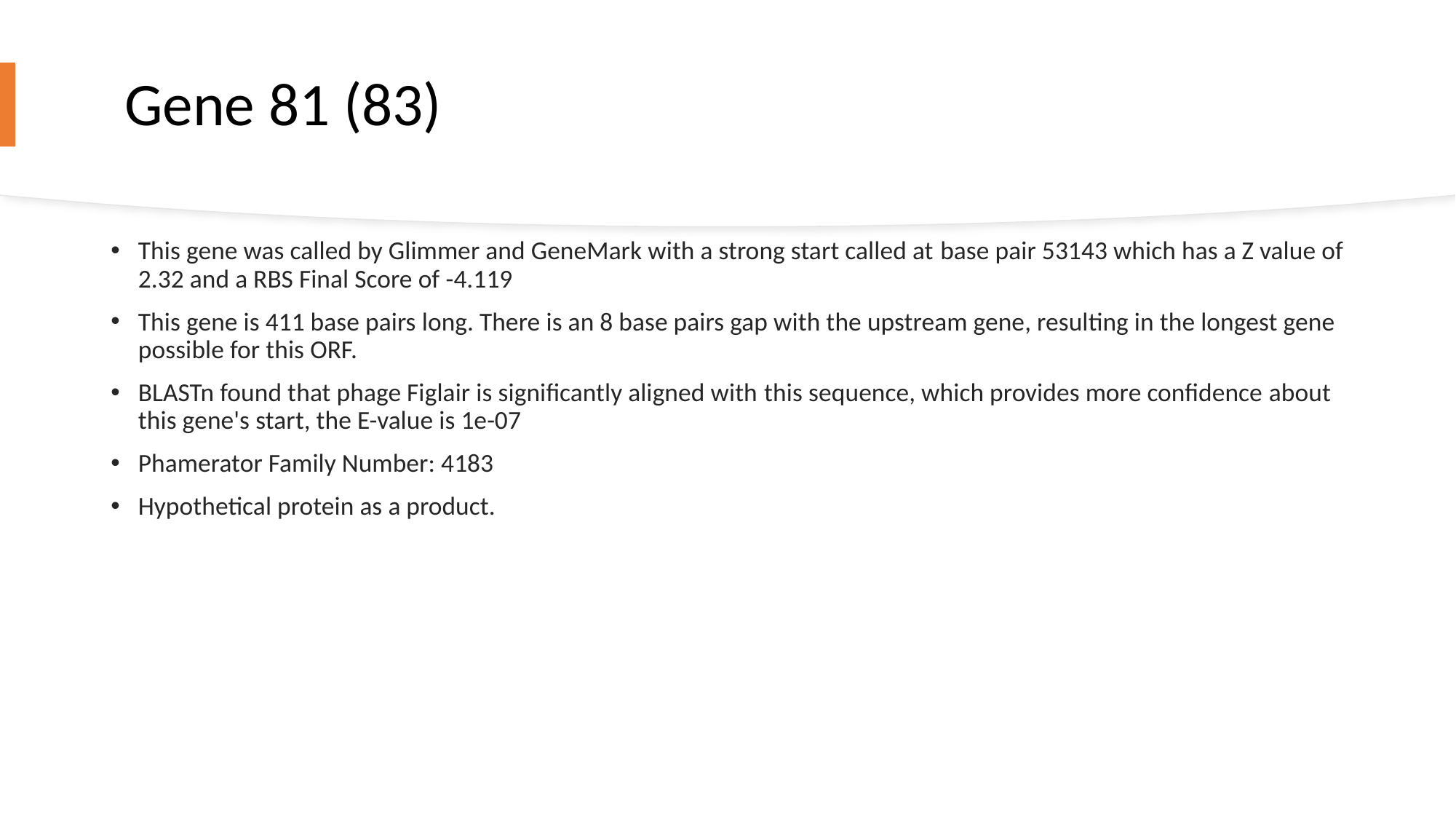

# Gene 81 (83)

This gene was called by Glimmer and GeneMark with a strong start called at base pair 53143 which has a Z value of 2.32 and a RBS Final Score of -4.119
This gene is 411 base pairs long. There is an 8 base pairs gap with the upstream gene, resulting in the longest gene possible for this ORF.
BLASTn found that phage Figlair is significantly aligned with this sequence, which provides more confidence about this gene's start, the E-value is 1e-07
Phamerator Family Number: 4183
Hypothetical protein as a product.